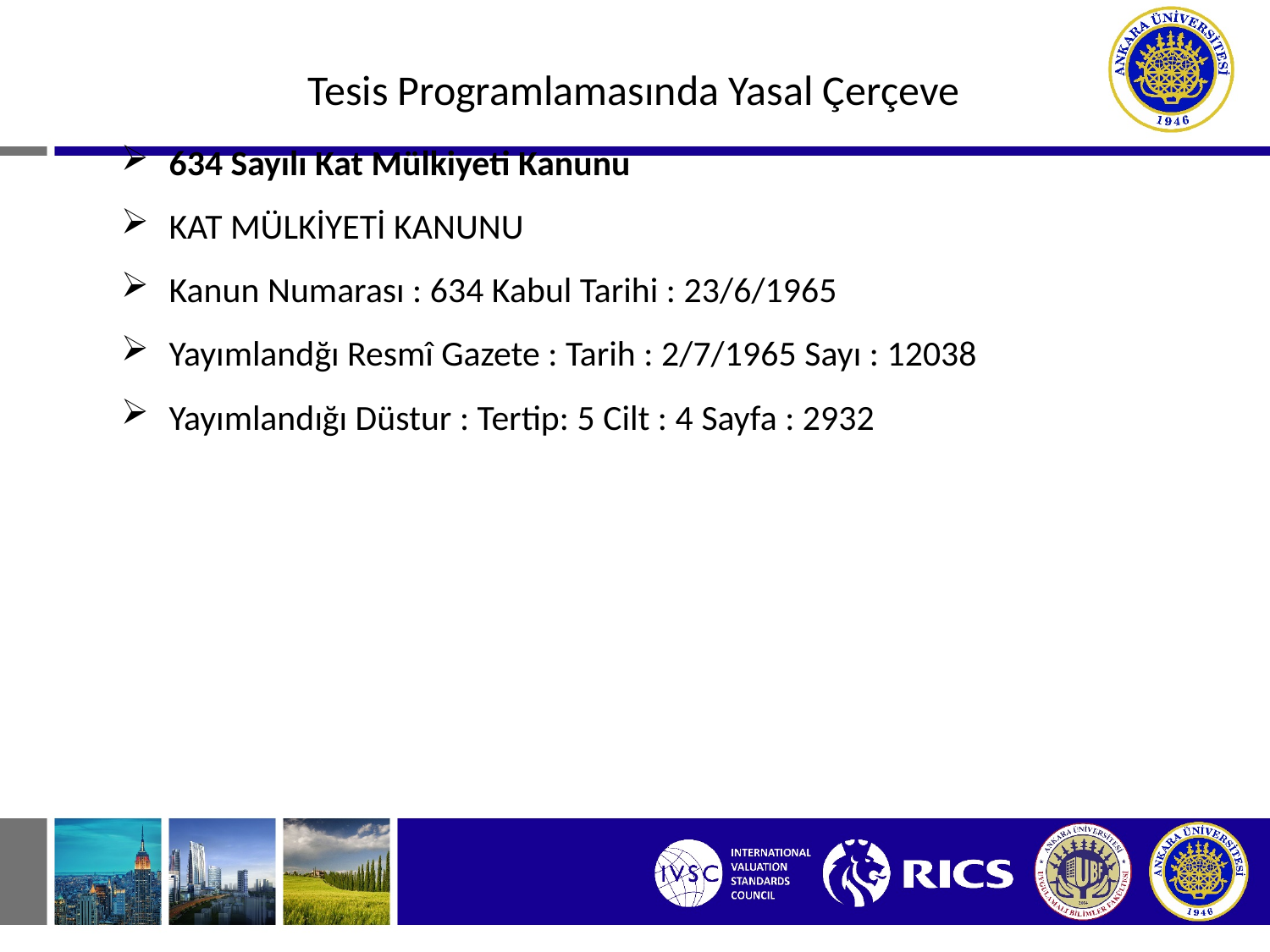

Tesis Programlamasında Yasal Çerçeve
634 Sayılı Kat Mülkiyeti Kanunu
KAT MÜLKİYETİ KANUNU
Kanun Numarası : 634 Kabul Tarihi : 23/6/1965
Yayımlandğı Resmî Gazete : Tarih : 2/7/1965 Sayı : 12038
Yayımlandığı Düstur : Tertip: 5 Cilt : 4 Sayfa : 2932